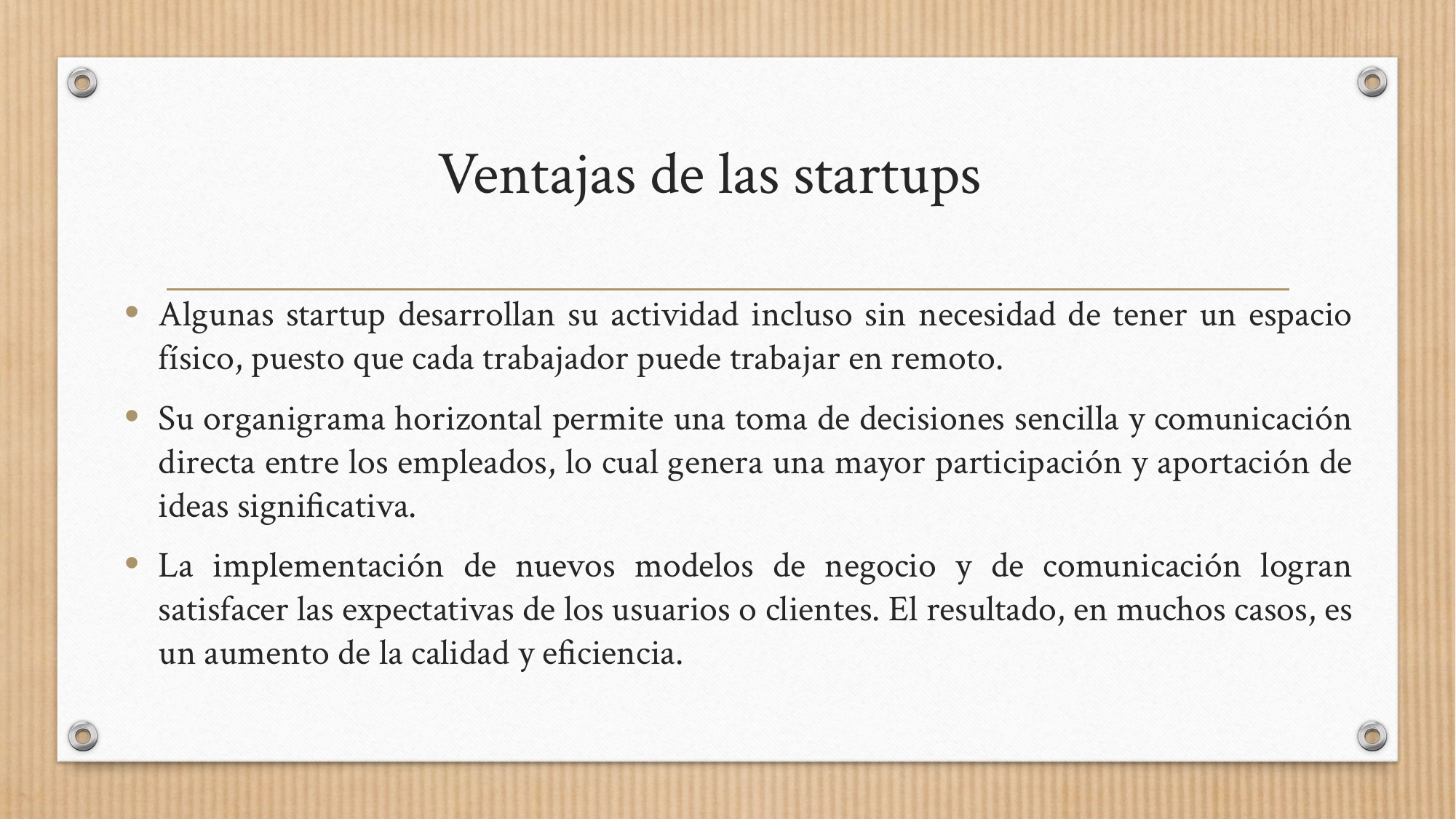

# Ventajas de las startups
Algunas startup desarrollan su actividad incluso sin necesidad de tener un espacio físico, puesto que cada trabajador puede trabajar en remoto.
Su organigrama horizontal permite una toma de decisiones sencilla y comunicación directa entre los empleados, lo cual genera una mayor participación y aportación de ideas significativa.
La implementación de nuevos modelos de negocio y de comunicación logran satisfacer las expectativas de los usuarios o clientes. El resultado, en muchos casos, es un aumento de la calidad y eficiencia.